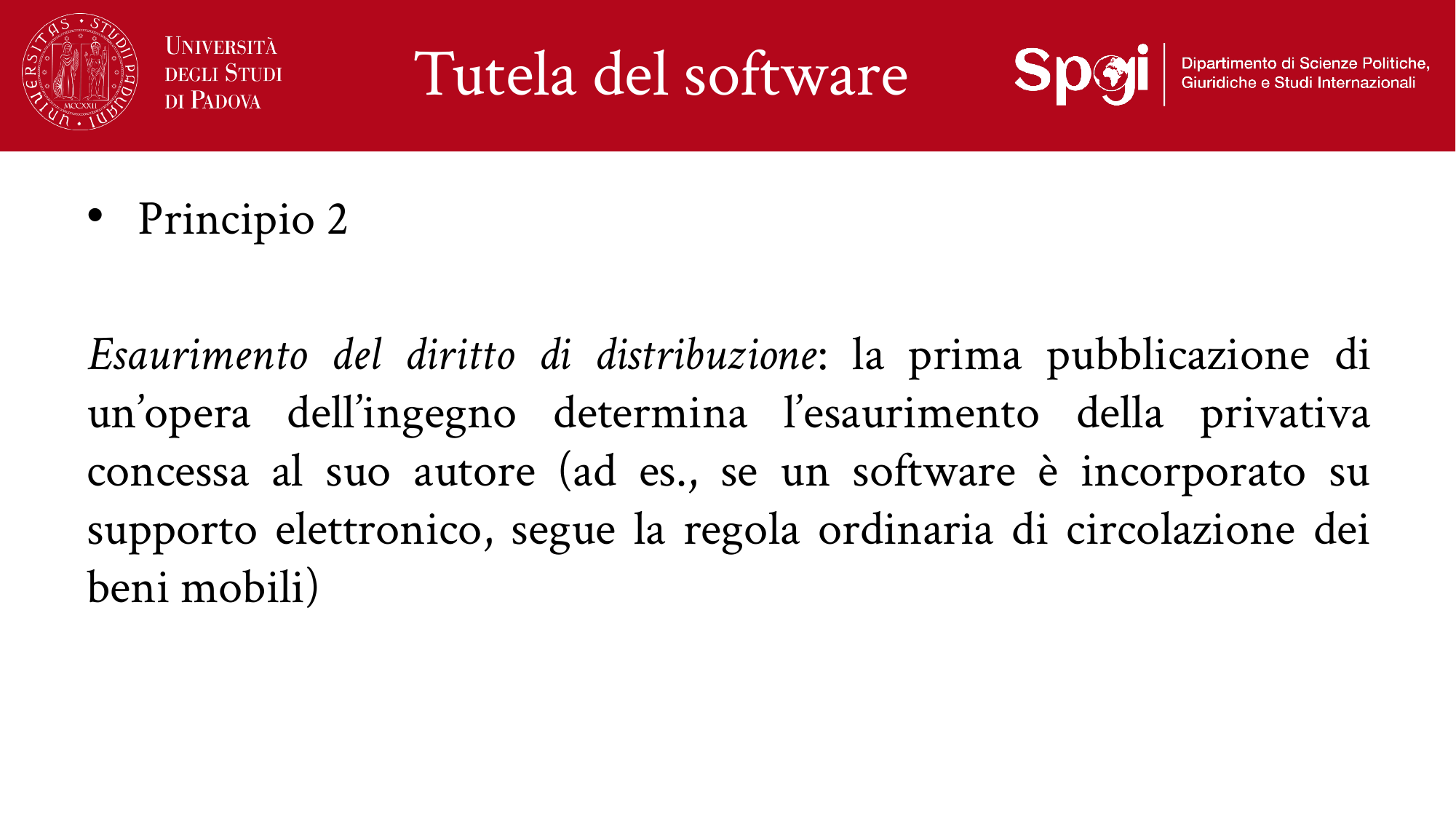

# Tutela del software
Principio 2

Esaurimento del diritto di distribuzione: la prima pubblicazione di un’opera dell’ingegno determina l’esaurimento della privativa concessa al suo autore (ad es., se un software è incorporato su supporto elettronico, segue la regola ordinaria di circolazione dei beni mobili)